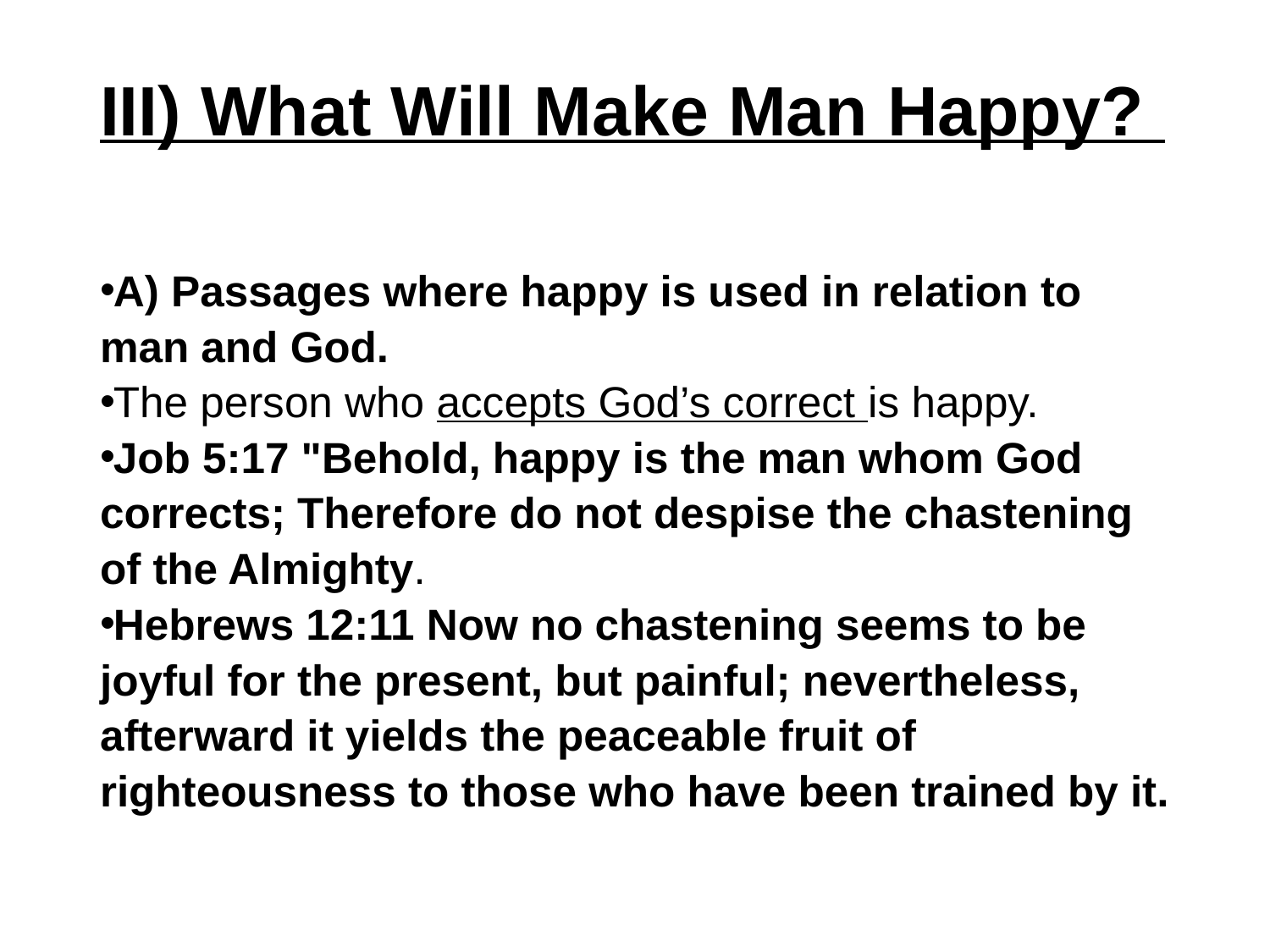

# III) What Will Make Man Happy?
A) Passages where happy is used in relation to man and God.
The person who accepts God’s correct is happy.
Job 5:17 "Behold, happy is the man whom God corrects; Therefore do not despise the chastening of the Almighty.
Hebrews 12:11 Now no chastening seems to be joyful for the present, but painful; nevertheless, afterward it yields the peaceable fruit of righteousness to those who have been trained by it.